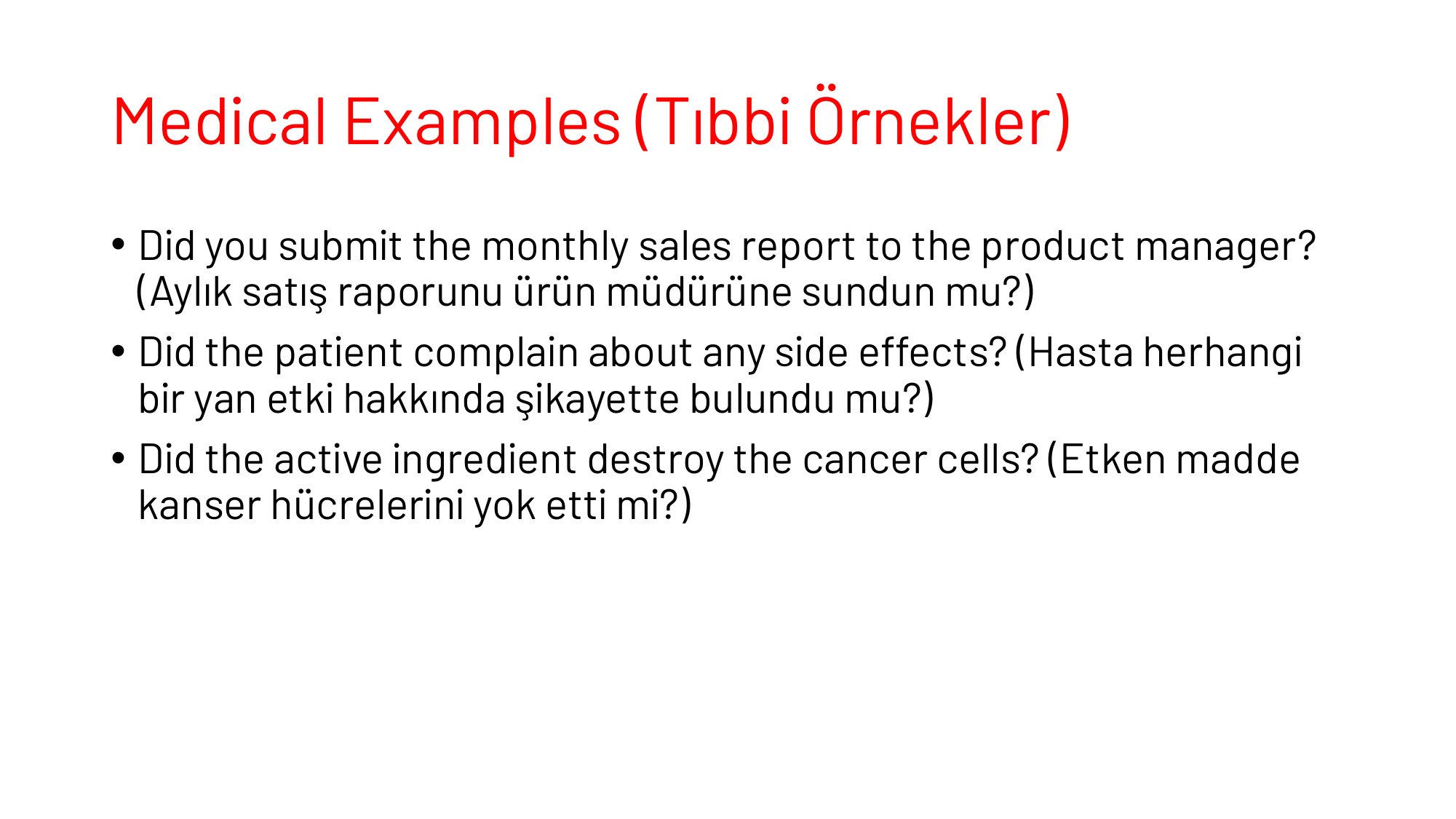

# Medical Examples (Tıbbi Örnekler)
Did you submit the monthly sales report to the product manager? (Aylık satış raporunu ürün müdürüne sundun mu?)
Did the patient complain about any side effects? (Hasta herhangi bir yan etki hakkında şikayette bulundu mu?)
Did the active ingredient destroy the cancer cells? (Etken madde kanser hücrelerini yok etti mi?)